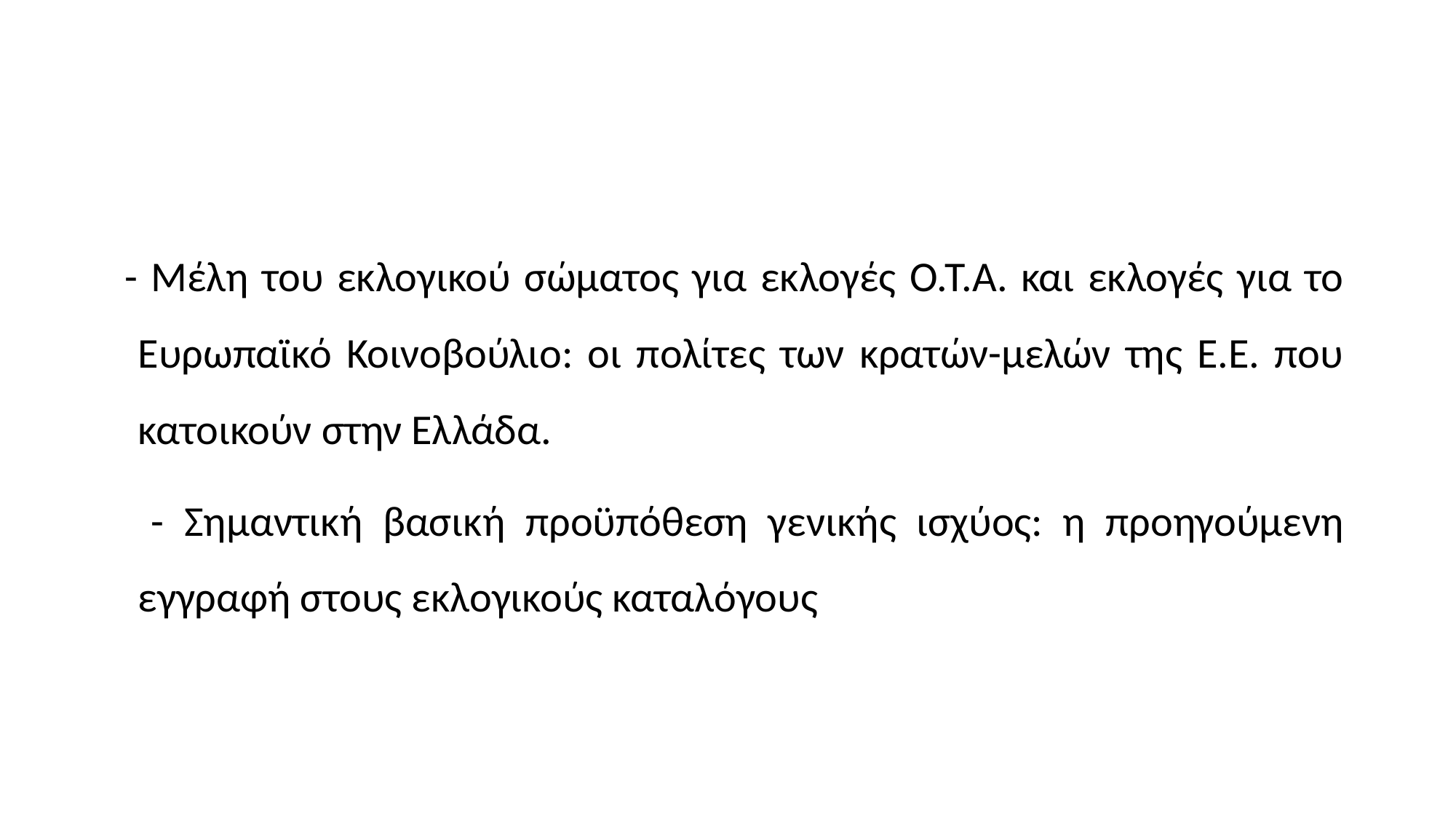

#
 - Μέλη του εκλογικού σώματος για εκλογές Ο.Τ.Α. και εκλογές για το Ευρωπαϊκό Κοινοβούλιο: οι πολίτες των κρατών-μελών της Ε.Ε. που κατοικούν στην Ελλάδα.
  - Σημαντική βασική προϋπόθεση γενικής ισχύος: η προηγούμενη εγγραφή στους εκλογικούς καταλόγους